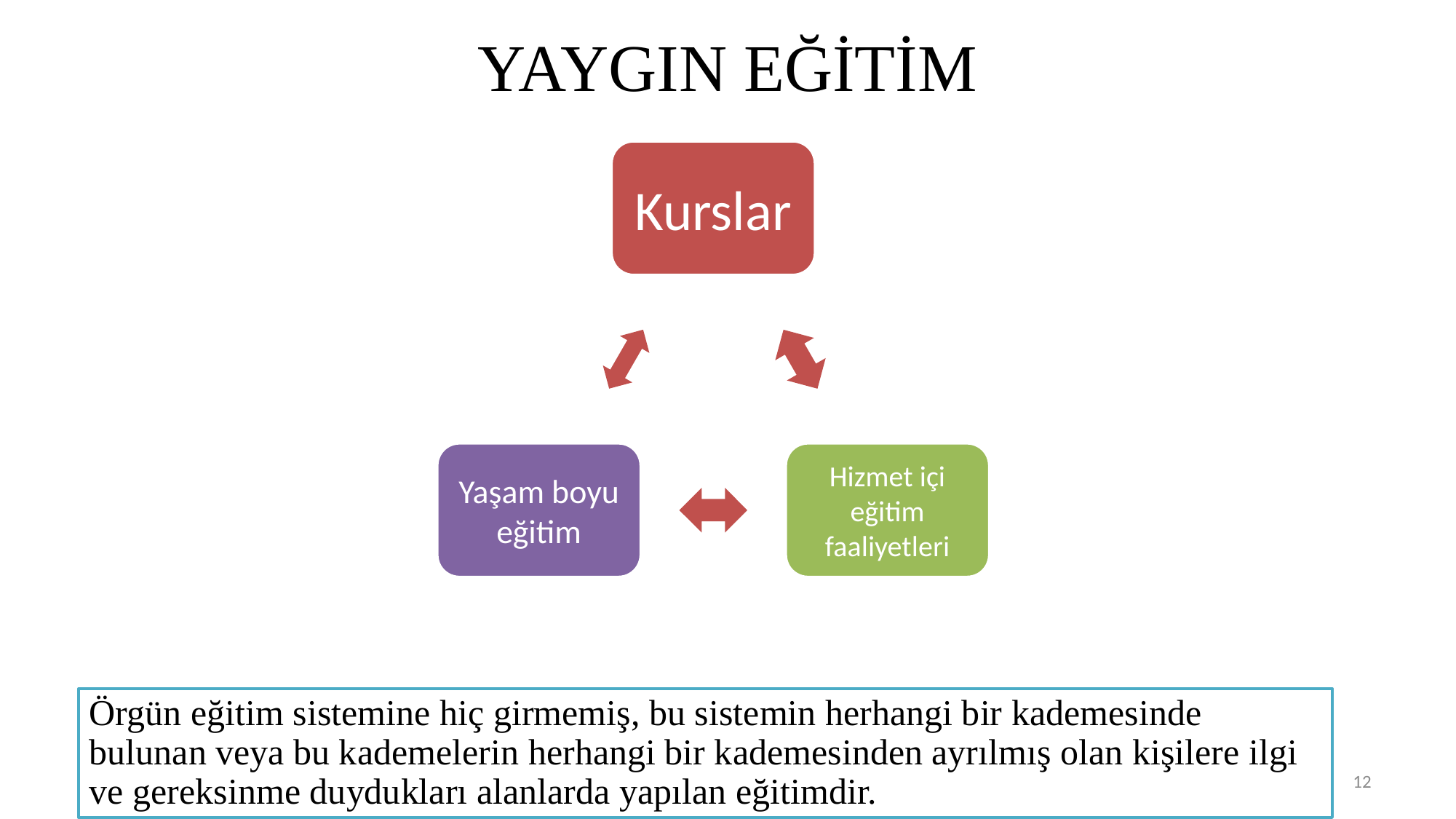

# YAYGIN EĞİTİM
Kurslar
Hizmet içi eğitim faaliyetleri
Yaşam boyu eğitim
Örgün eğitim sistemine hiç girmemiş, bu sistemin herhangi bir kademesinde bulunan veya bu kademelerin herhangi bir kademesinden ayrılmış olan kişilere ilgi ve gereksinme duydukları alanlarda yapılan eğitimdir.
12